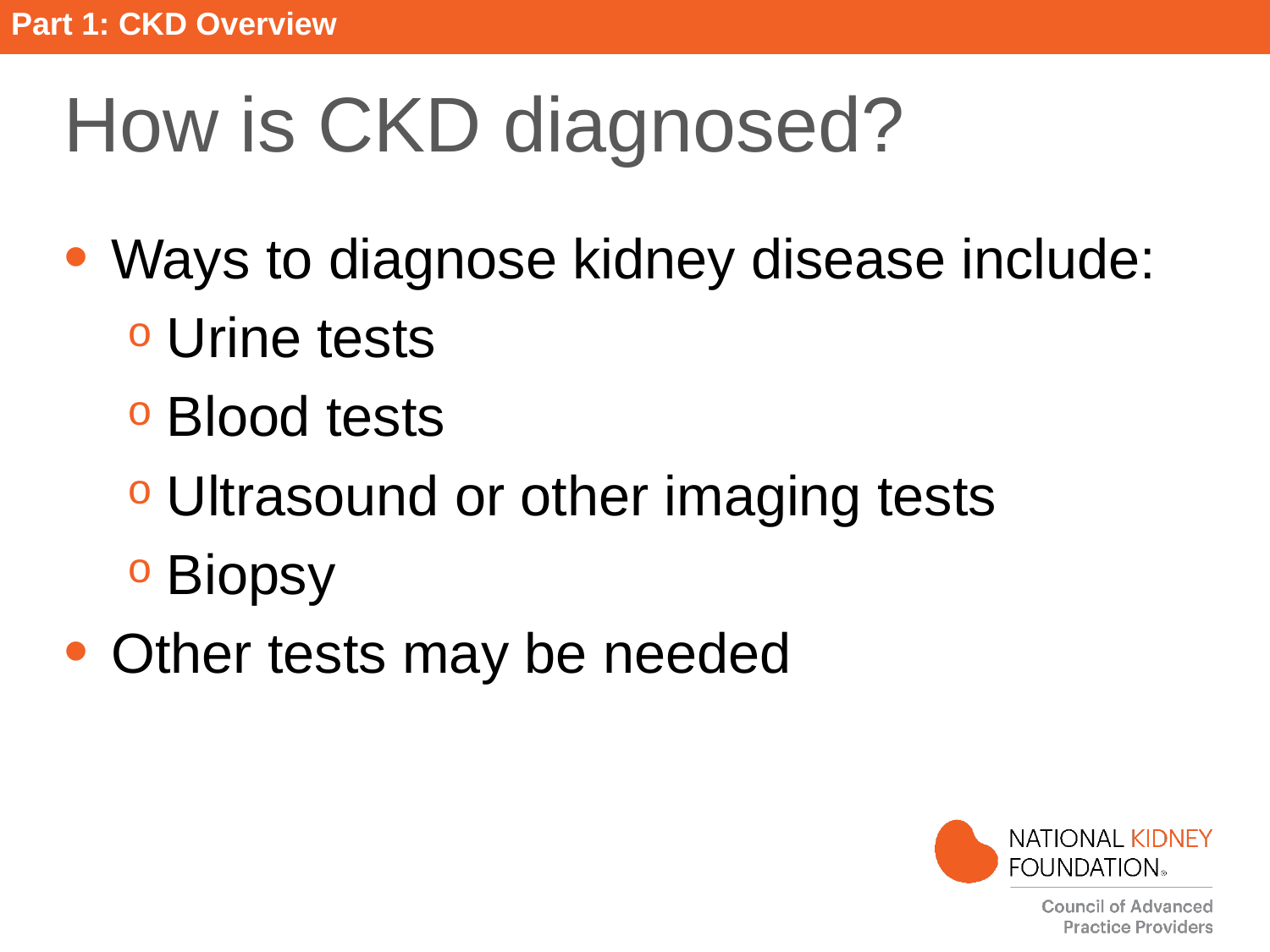

Part 1: CKD Overview
# How is CKD diagnosed?
Ways to diagnose kidney disease include:
Urine tests
Blood tests
Ultrasound or other imaging tests
Biopsy
Other tests may be needed